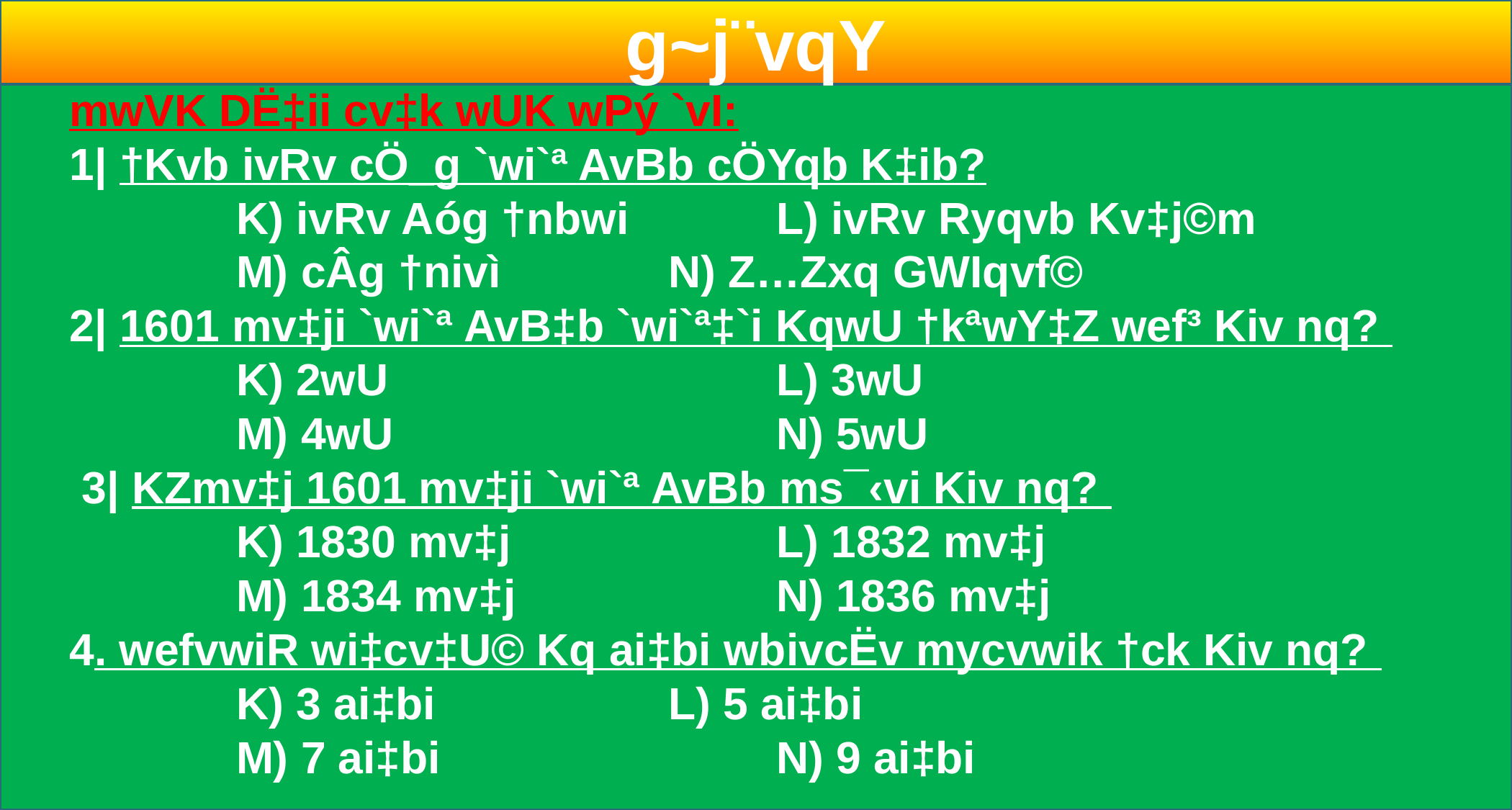

mwVK DË‡ii cv‡k wUK wPý `vI:
1| †Kvb ivRv cÖ_g `wi`ª AvBb cÖYqb K‡ib?
	K) ivRv Aóg †nbwi 		L) ivRv Ryqvb Kv‡j©m
	M) cÂg †nivì 		N) Z…Zxq GWIqvf©
2| 1601 mv‡ji `wi`ª AvB‡b `wi`ª‡`i KqwU †kªwY‡Z wef³ Kiv nq?
	K) 2wU 				L) 3wU
 	M) 4wU 				N) 5wU
 3| KZmv‡j 1601 mv‡ji `wi`ª AvBb ms¯‹vi Kiv nq?
	K) 1830 mv‡j 			L) 1832 mv‡j
	M) 1834 mv‡j 			N) 1836 mv‡j
4. wefvwiR wi‡cv‡U© Kq ai‡bi wbivcËv mycvwik †ck Kiv nq?
	K) 3 ai‡bi 			L) 5 ai‡bi
	M) 7 ai‡bi 			N) 9 ai‡bi
g~j¨vqY